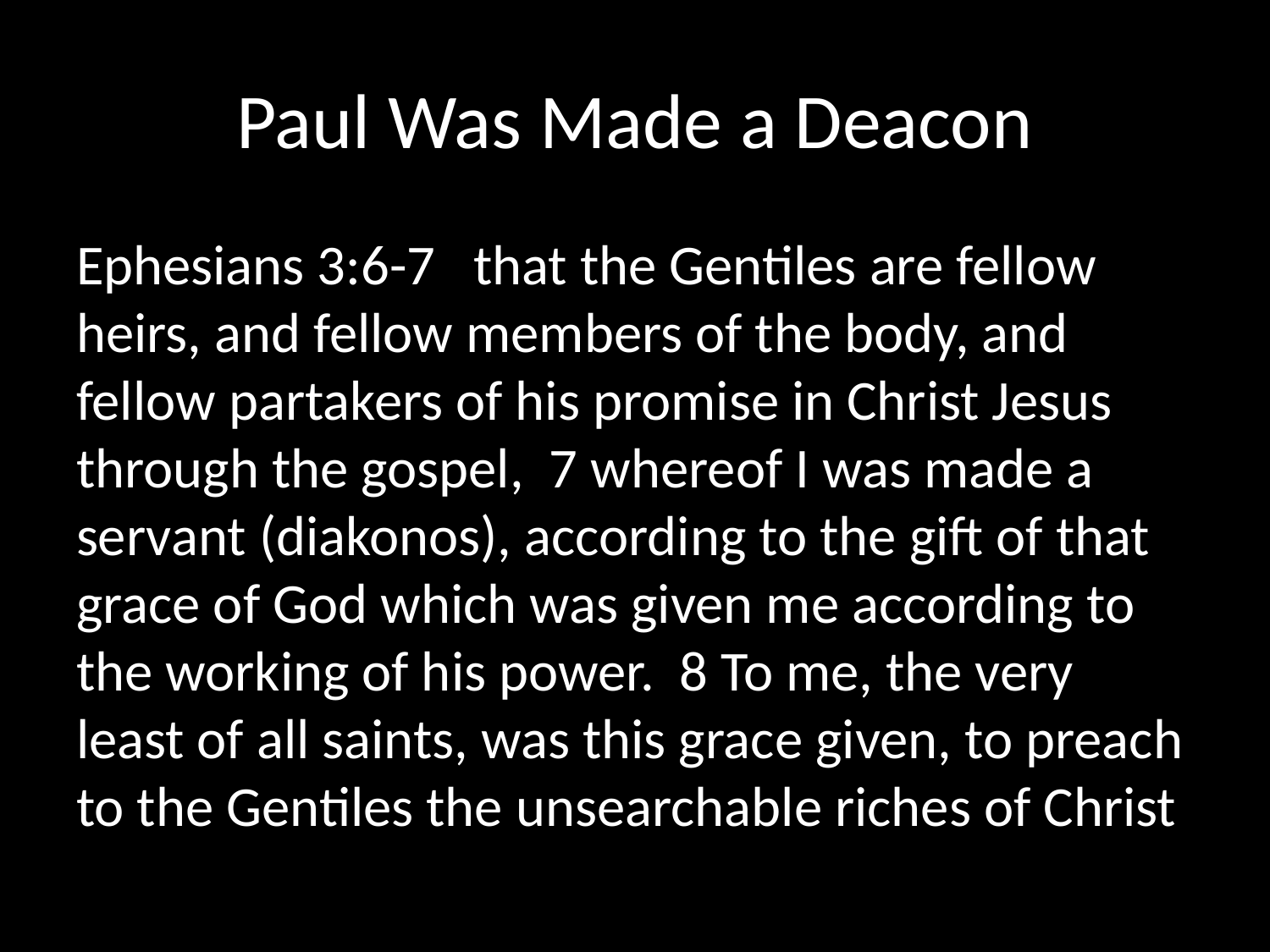

# Paul Was Made a Deacon
Ephesians 3:6-7   that the Gentiles are fellow heirs, and fellow members of the body, and fellow partakers of his promise in Christ Jesus through the gospel,  7 whereof I was made a servant (diakonos), according to the gift of that grace of God which was given me according to the working of his power.  8 To me, the very least of all saints, was this grace given, to preach to the Gentiles the unsearchable riches of Christ